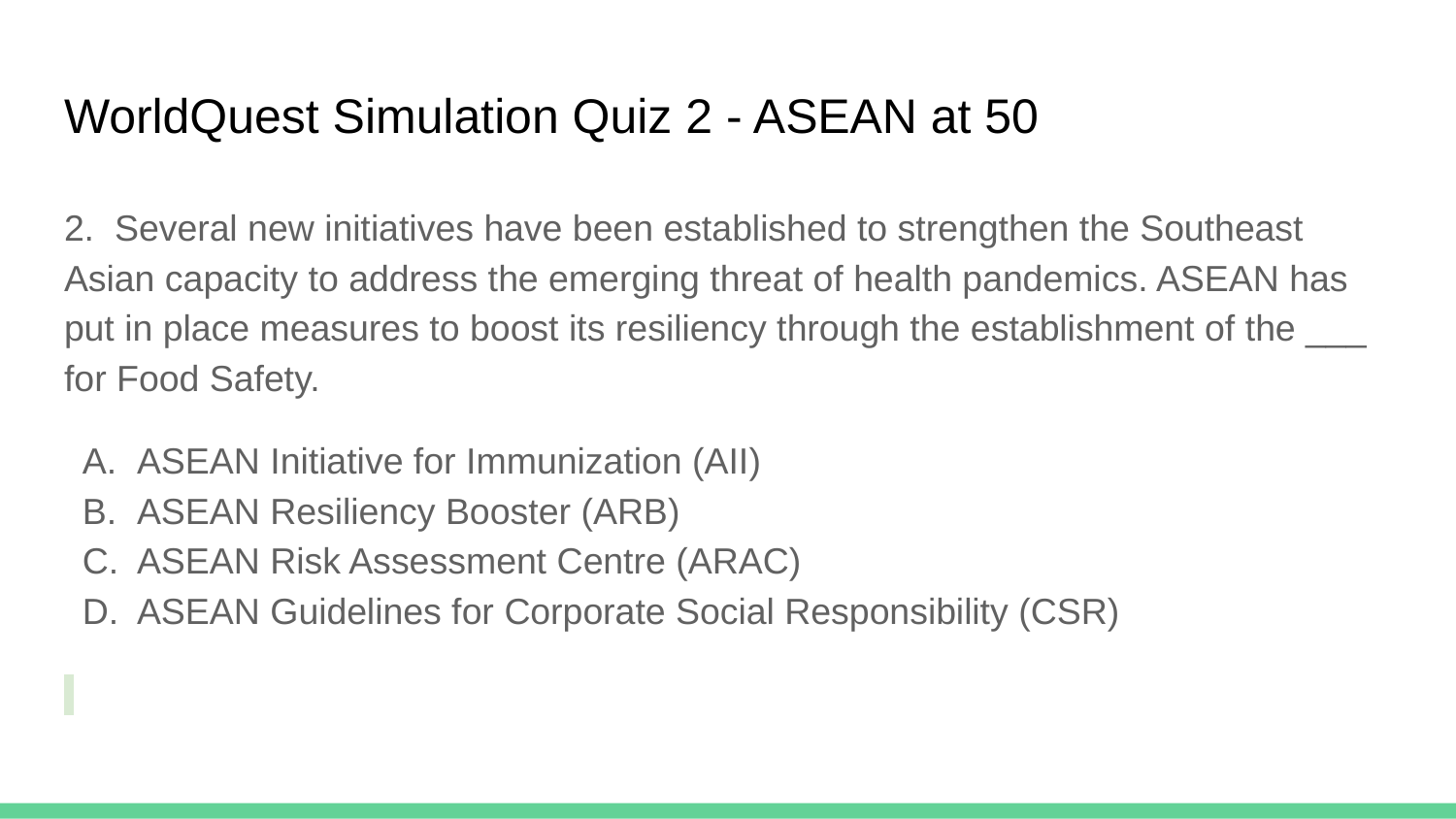

# WorldQuest Simulation Quiz 2 - ASEAN at 50

2.  Several new initiatives have been established to strengthen the Southeast Asian capacity to address the emerging threat of health pandemics. ASEAN has put in place measures to boost its resiliency through the establishment of the ___ for Food Safety.
ASEAN Initiative for Immunization (AII)
ASEAN Resiliency Booster (ARB)
ASEAN Risk Assessment Centre (ARAC)
ASEAN Guidelines for Corporate Social Responsibility (CSR)